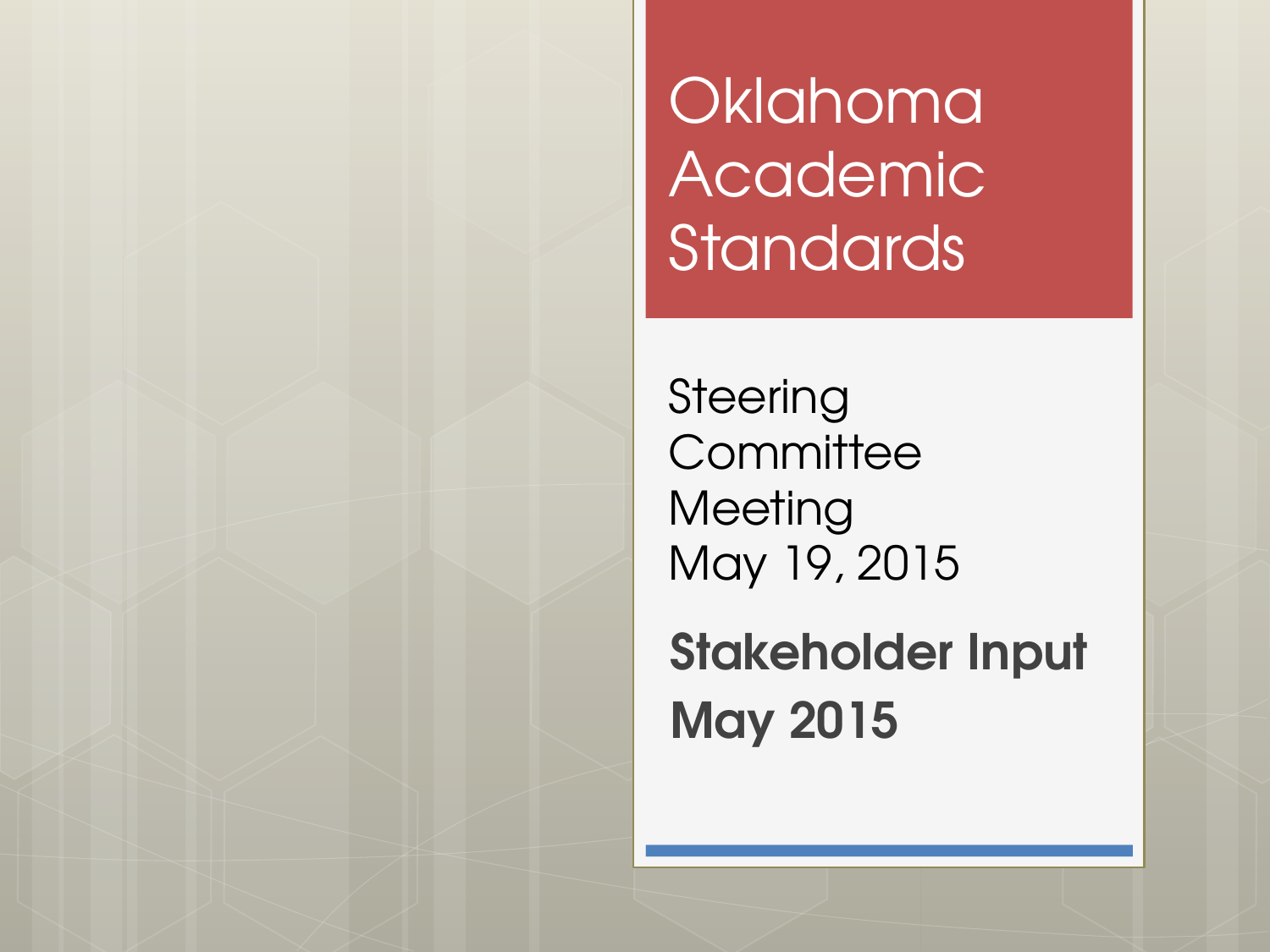

# Oklahoma Academic Standards
Steering Committee Meeting
May 19, 2015
Stakeholder Input
May 2015